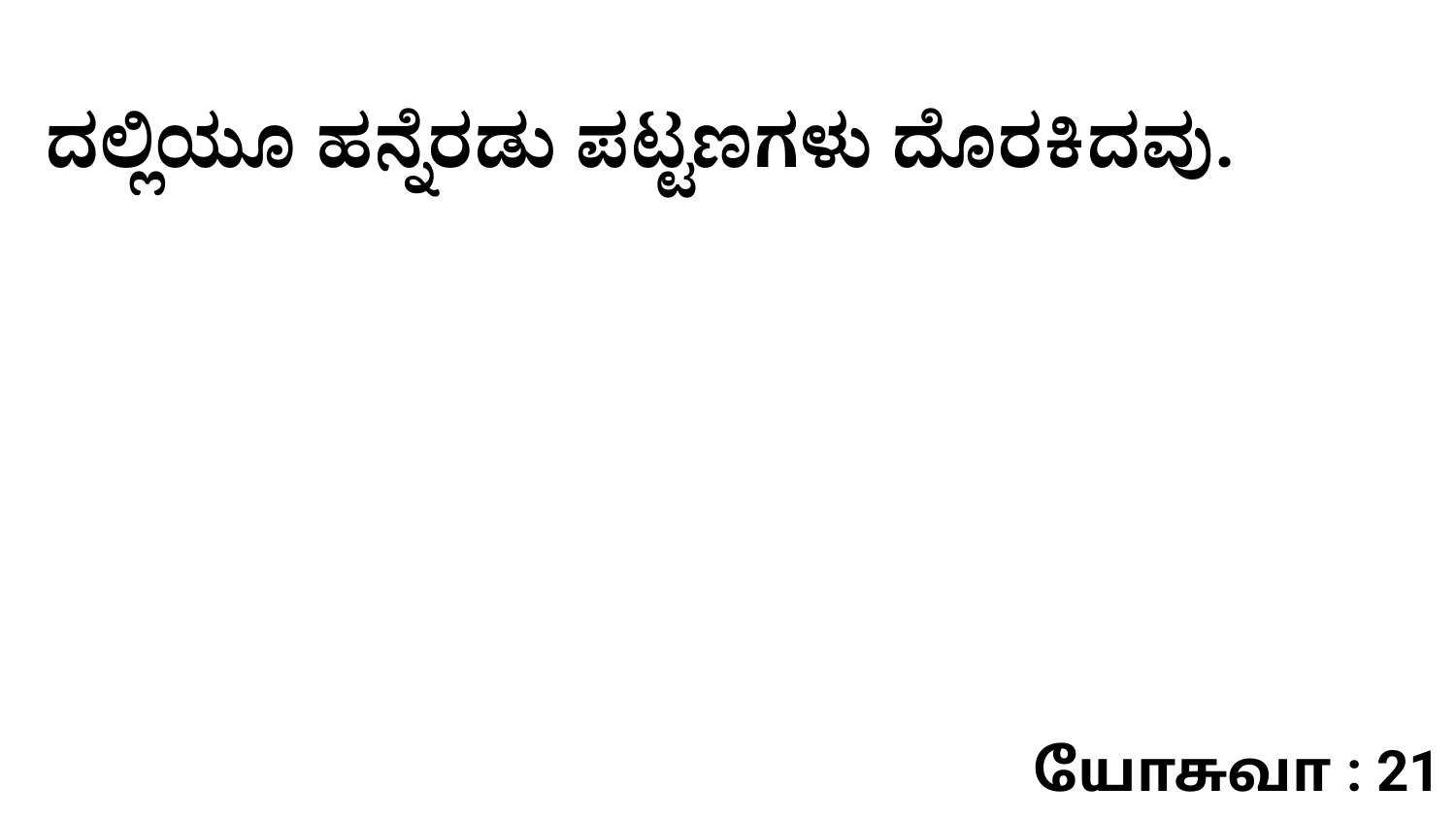

ದಲ್ಲಿಯೂ ಹನ್ನೆರಡು ಪಟ್ಟಣಗಳು ದೊರಕಿದವು.
யோசுவா : 21